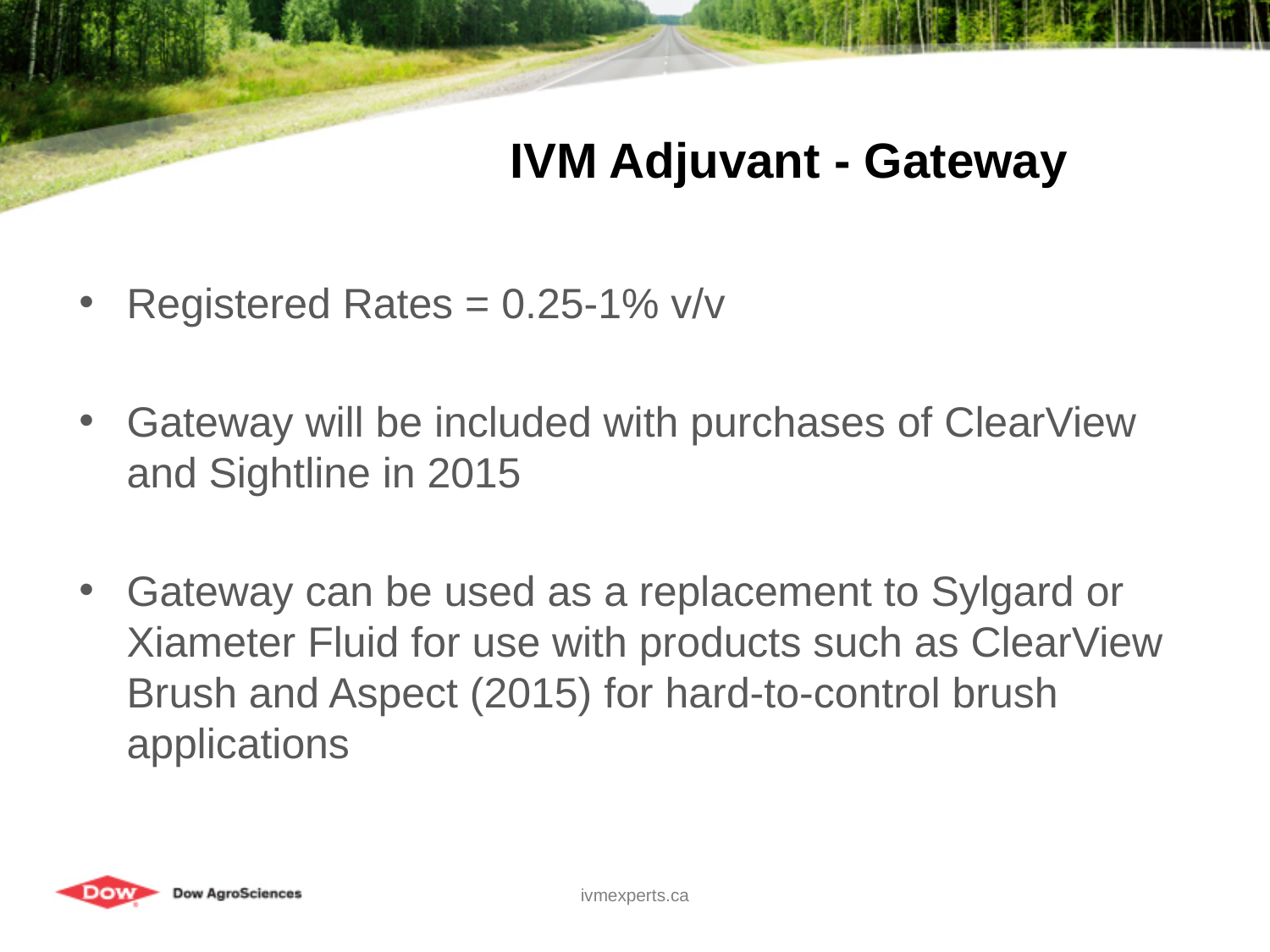

# IVM Adjuvant - Gateway
Registered Rates = 0.25-1% v/v

Gateway will be included with purchases of ClearView and Sightline in 2015

Gateway can be used as a replacement to Sylgard or Xiameter Fluid for use with products such as ClearView Brush and Aspect (2015) for hard-to-control brush applications

ivmexperts.ca